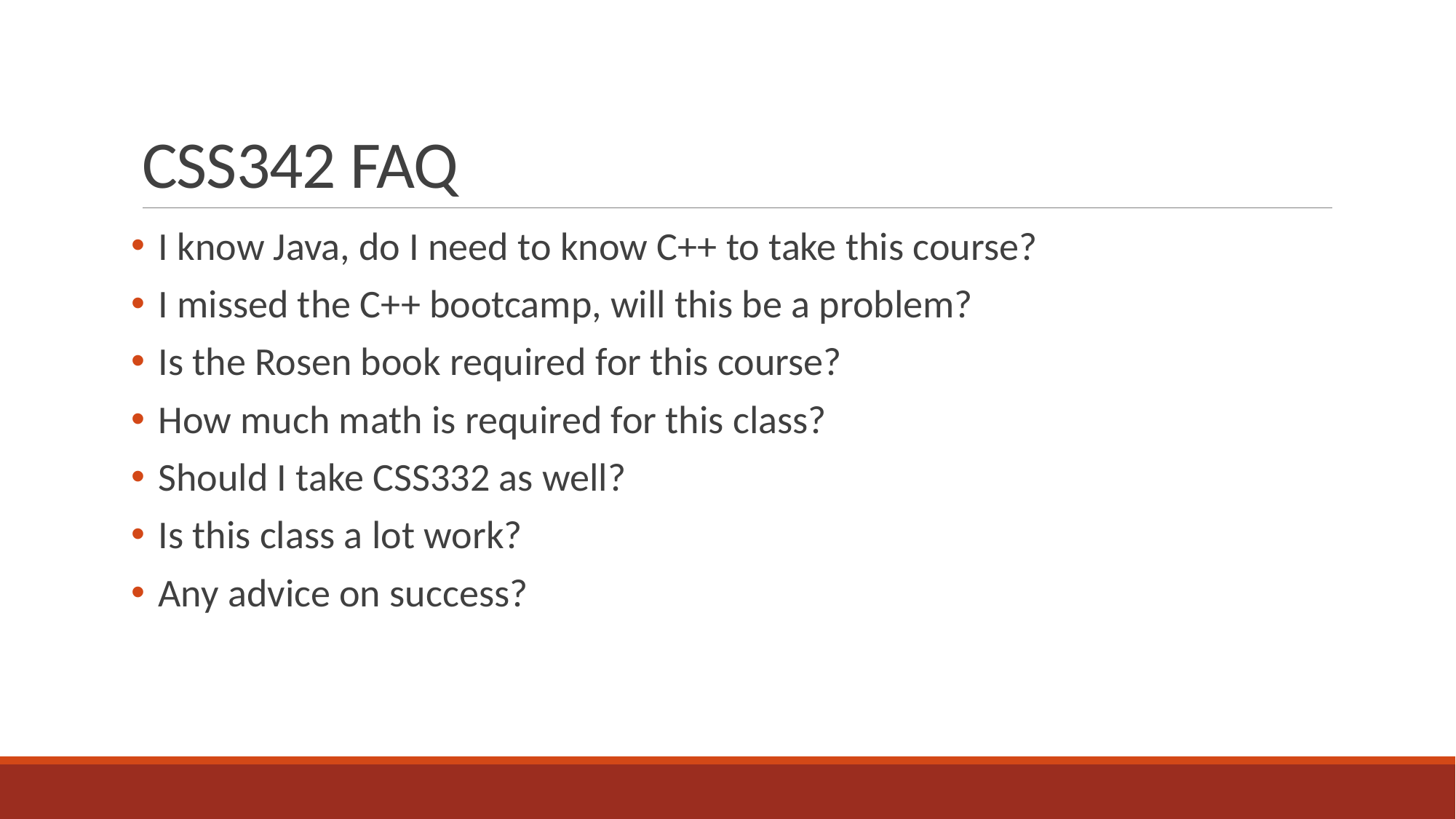

# CSS342 FAQ
I know Java, do I need to know C++ to take this course?
I missed the C++ bootcamp, will this be a problem?
Is the Rosen book required for this course?
How much math is required for this class?
Should I take CSS332 as well?
Is this class a lot work?
Any advice on success?